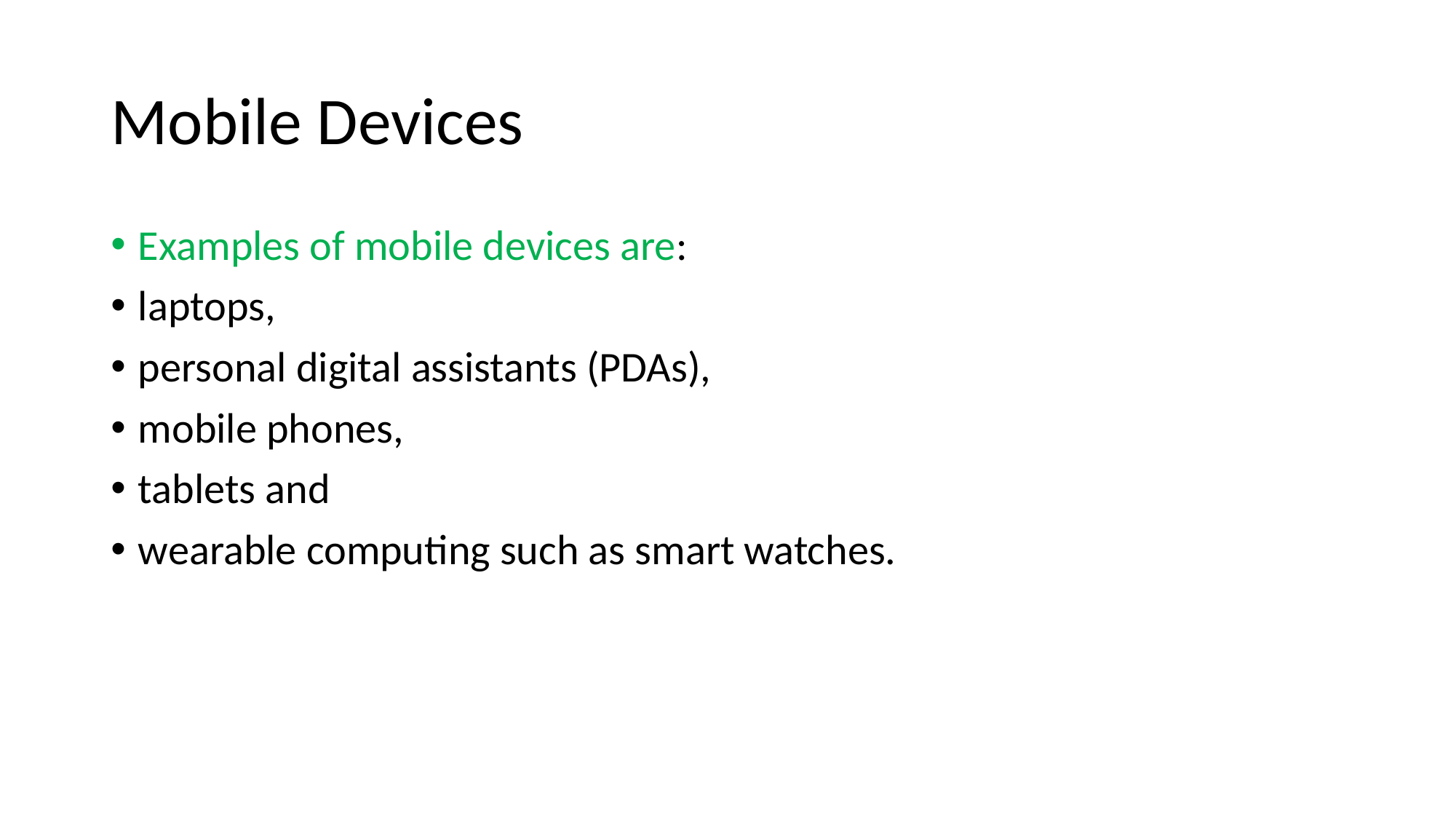

# Mobile Devices
Examples of mobile devices are:
laptops,
personal digital assistants (PDAs),
mobile phones,
tablets and
wearable computing such as smart watches.